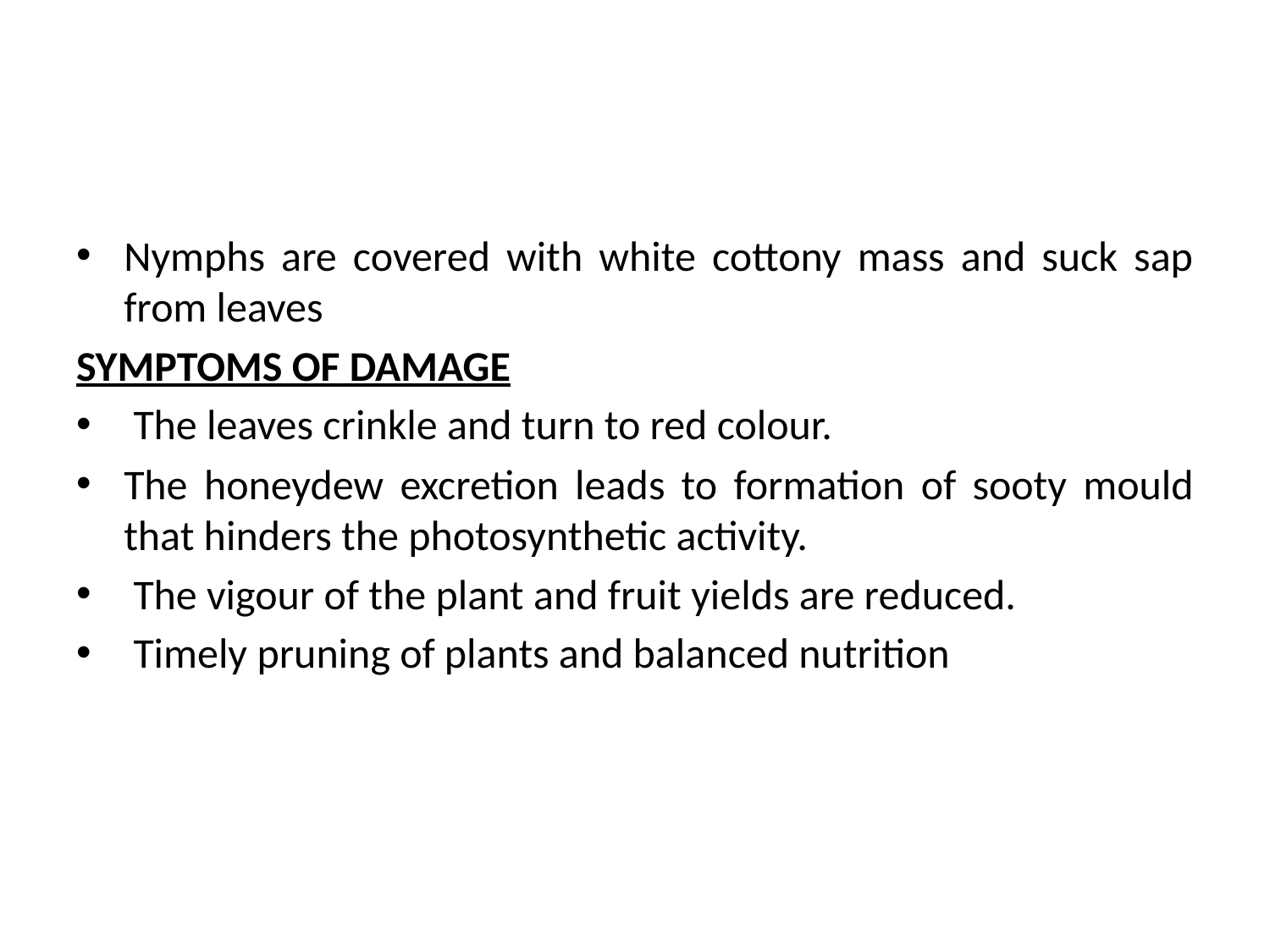

#
Nymphs are covered with white cottony mass and suck sap from leaves
SYMPTOMS OF DAMAGE
 The leaves crinkle and turn to red colour.
The honeydew excretion leads to formation of sooty mould that hinders the photosynthetic activity.
 The vigour of the plant and fruit yields are reduced.
 Timely pruning of plants and balanced nutrition